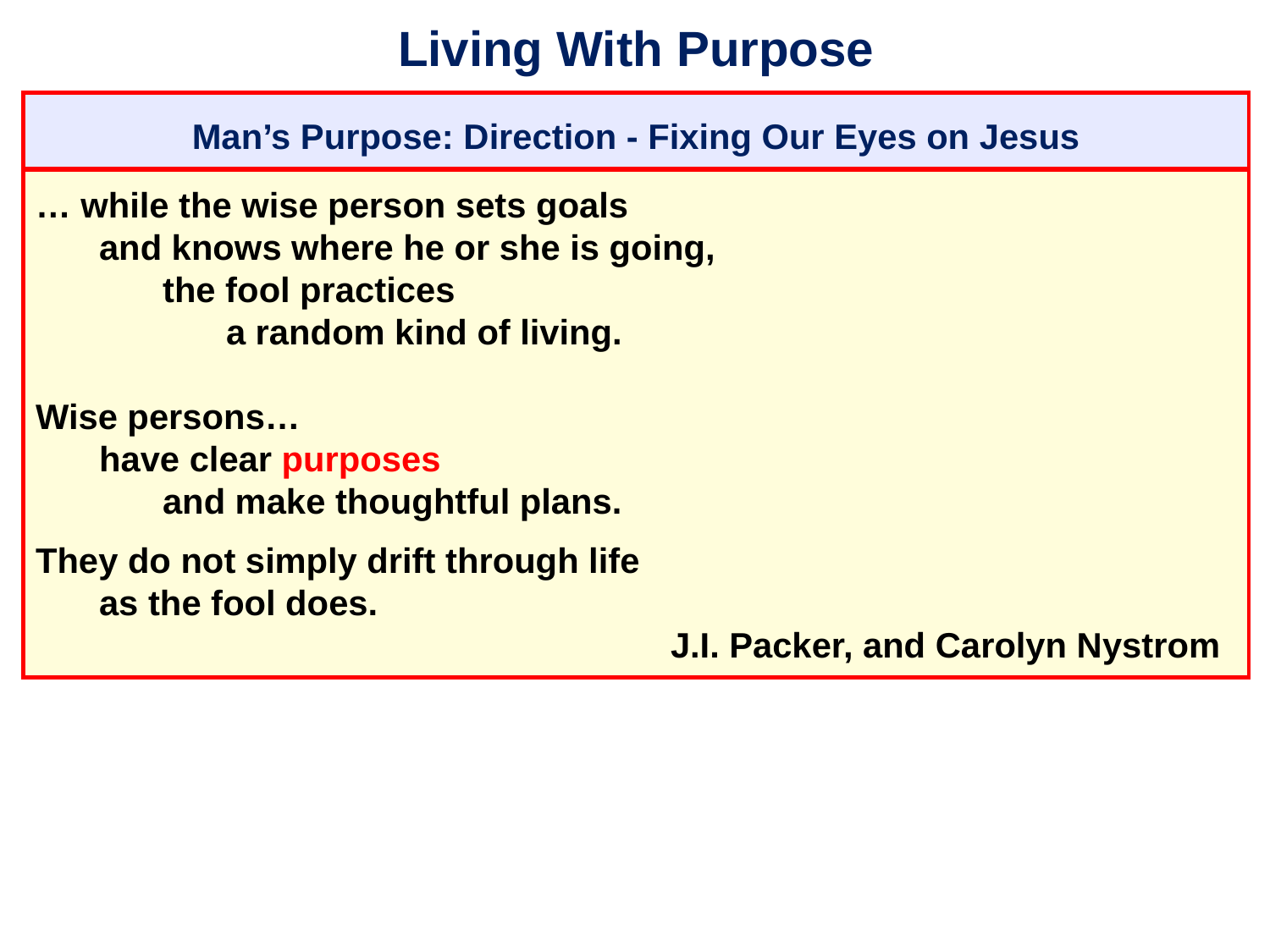

# Living With Purpose
Man’s Purpose: Direction - Fixing Our Eyes on Jesus
… while the wise person sets goals
	and knows where he or she is going,
		the fool practices
			a random kind of living.

Wise persons…
	have clear purposes
		and make thoughtful plans.

They do not simply drift through life
	as the fool does.
								J.I. Packer, and Carolyn Nystrom